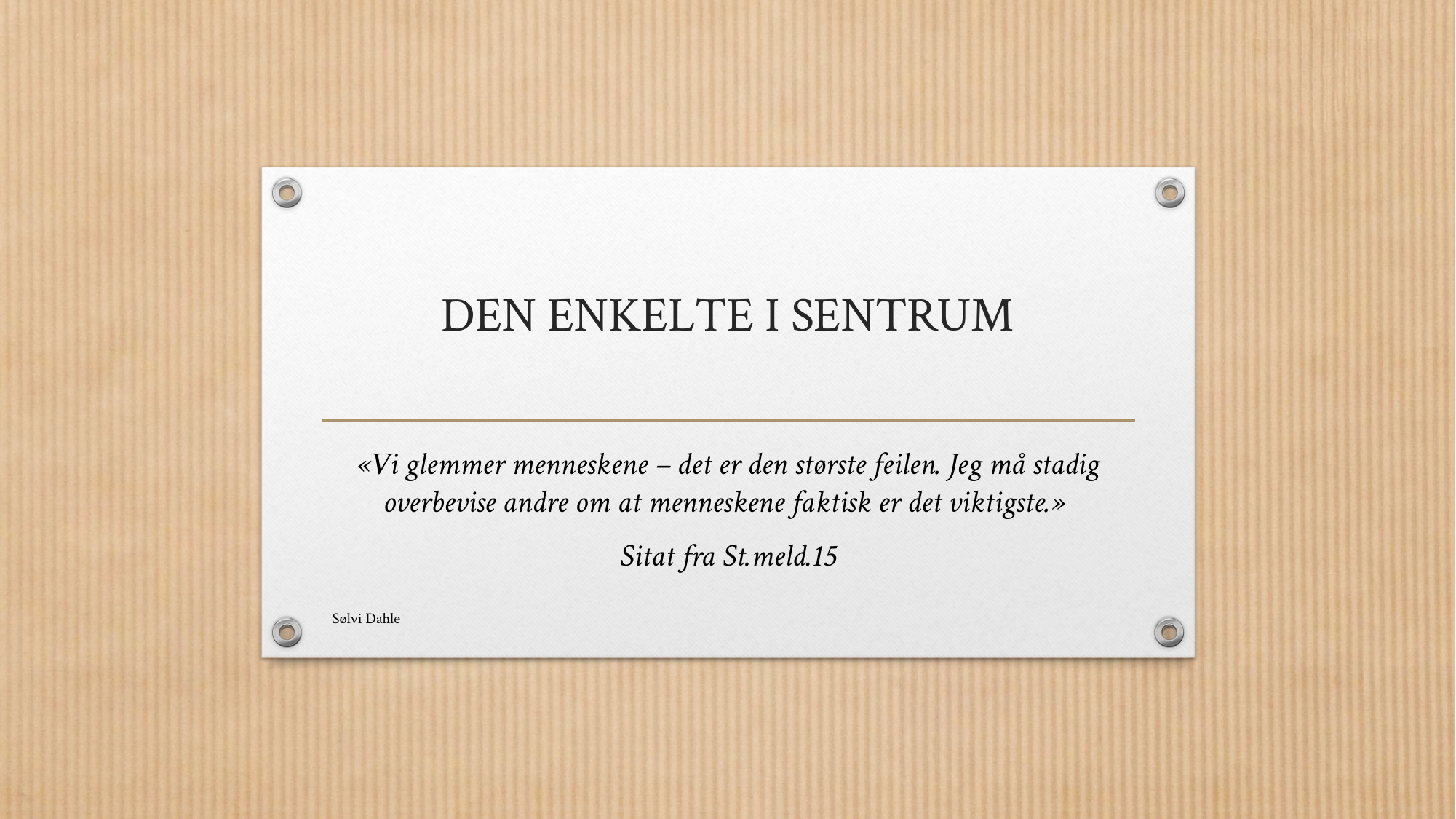

# DEN ENKELTE I SENTRUM
«Vi glemmer menneskene – det er den største feilen. Jeg må stadig overbevise andre om at menneskene faktisk er det viktigste.»
Sitat fra St.meld.15
Sølvi Dahle